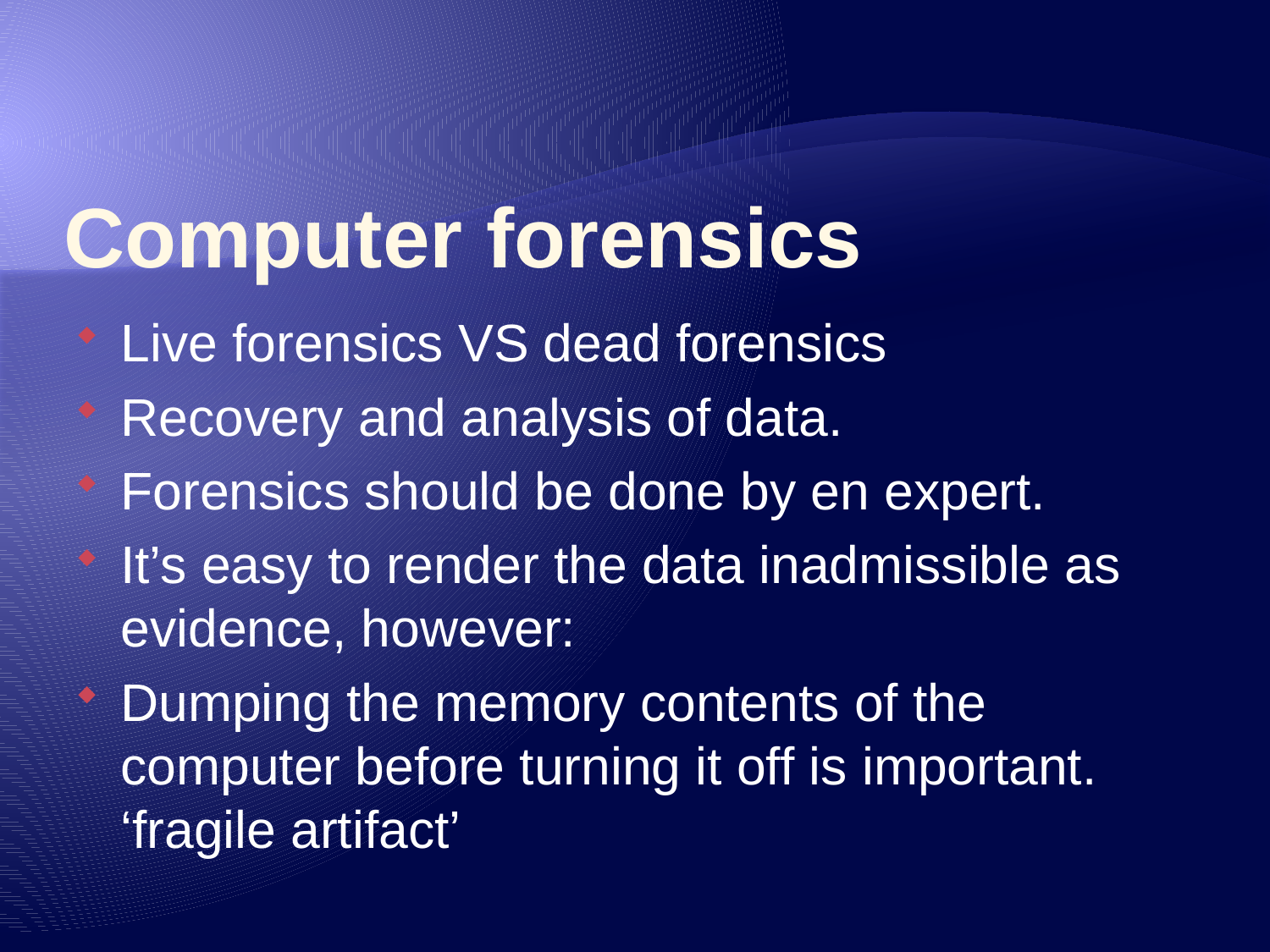

# Computer forensics
Live forensics VS dead forensics
Recovery and analysis of data.
Forensics should be done by en expert.
It’s easy to render the data inadmissible as evidence, however:
Dumping the memory contents of the computer before turning it off is important. ‘fragile artifact’